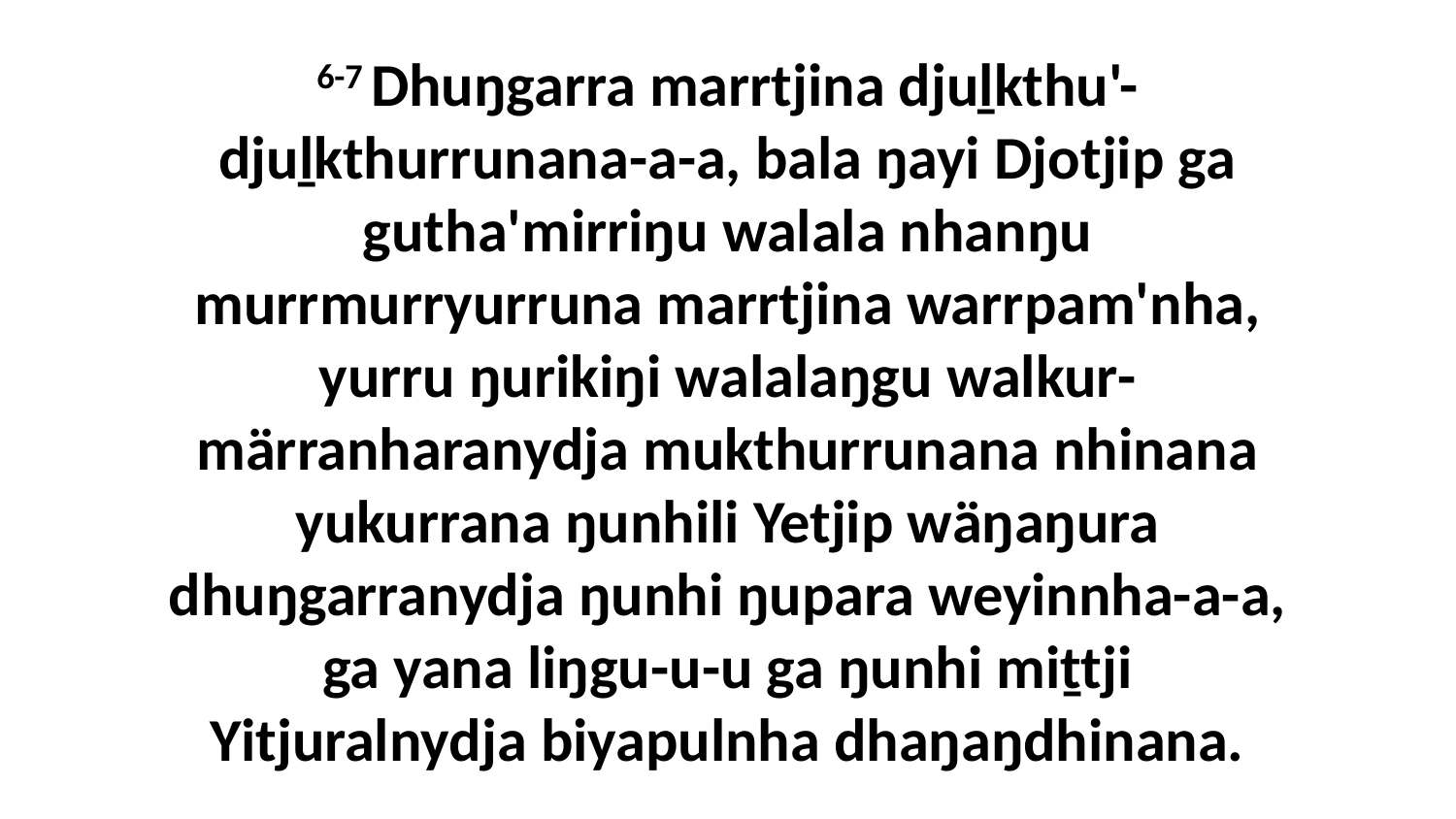

6-7 Dhuŋgarra marrtjina djuḻkthu'-djuḻkthurrunana-a-a, bala ŋayi Djotjip ga gutha'mirriŋu walala nhanŋu murrmurryurruna marrtjina warrpam'nha, yurru ŋurikiŋi walalaŋgu walkur-märranharanydja mukthurrunana nhinana yukurrana ŋunhili Yetjip wäŋaŋura dhuŋgarranydja ŋunhi ŋupara weyinnha-a-a, ga yana liŋgu-u-u ga ŋunhi miṯtji Yitjuralnydja biyapulnha dhaŋaŋdhinana.